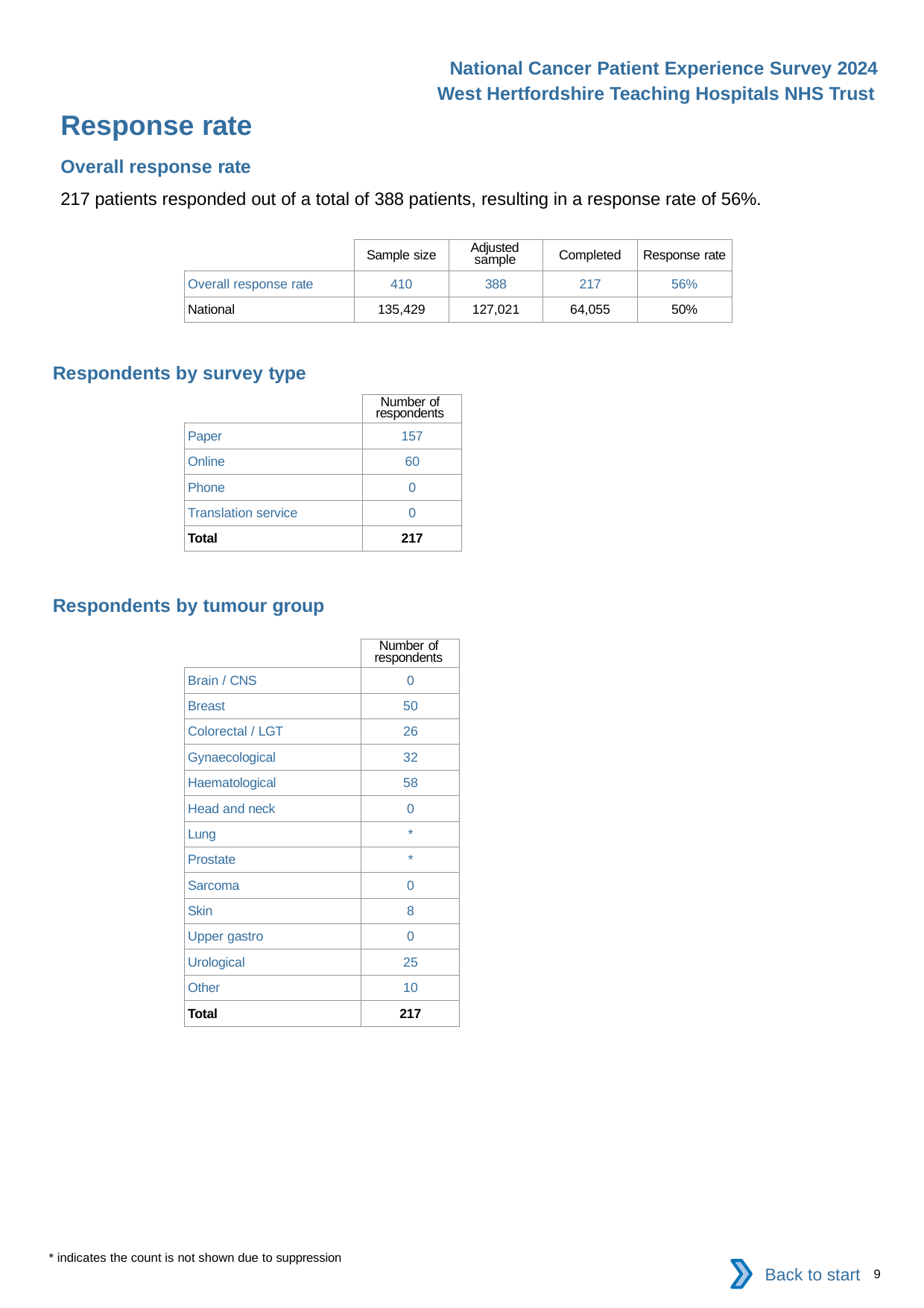

National Cancer Patient Experience Survey 2024
West Hertfordshire Teaching Hospitals NHS Trust
Response rate
Overall response rate
217 patients responded out of a total of 388 patients, resulting in a response rate of 56%.
|  | Sample size | Adjusted sample | Completed | Response rate |
| --- | --- | --- | --- | --- |
| Overall response rate | 410 | 388 | 217 | 56% |
| National | 135,429 | 127,021 | 64,055 | 50% |
Respondents by survey type
|  | Number of respondents |
| --- | --- |
| Paper | 157 |
| Online | 60 |
| Phone | 0 |
| Translation service | 0 |
| Total | 217 |
Respondents by tumour group
|  | Number of respondents |
| --- | --- |
| Brain / CNS | 0 |
| Breast | 50 |
| Colorectal / LGT | 26 |
| Gynaecological | 32 |
| Haematological | 58 |
| Head and neck | 0 |
| Lung | \* |
| Prostate | \* |
| Sarcoma | 0 |
| Skin | 8 |
| Upper gastro | 0 |
| Urological | 25 |
| Other | 10 |
| Total | 217 |
* indicates the count is not shown due to suppression
Back to start

9